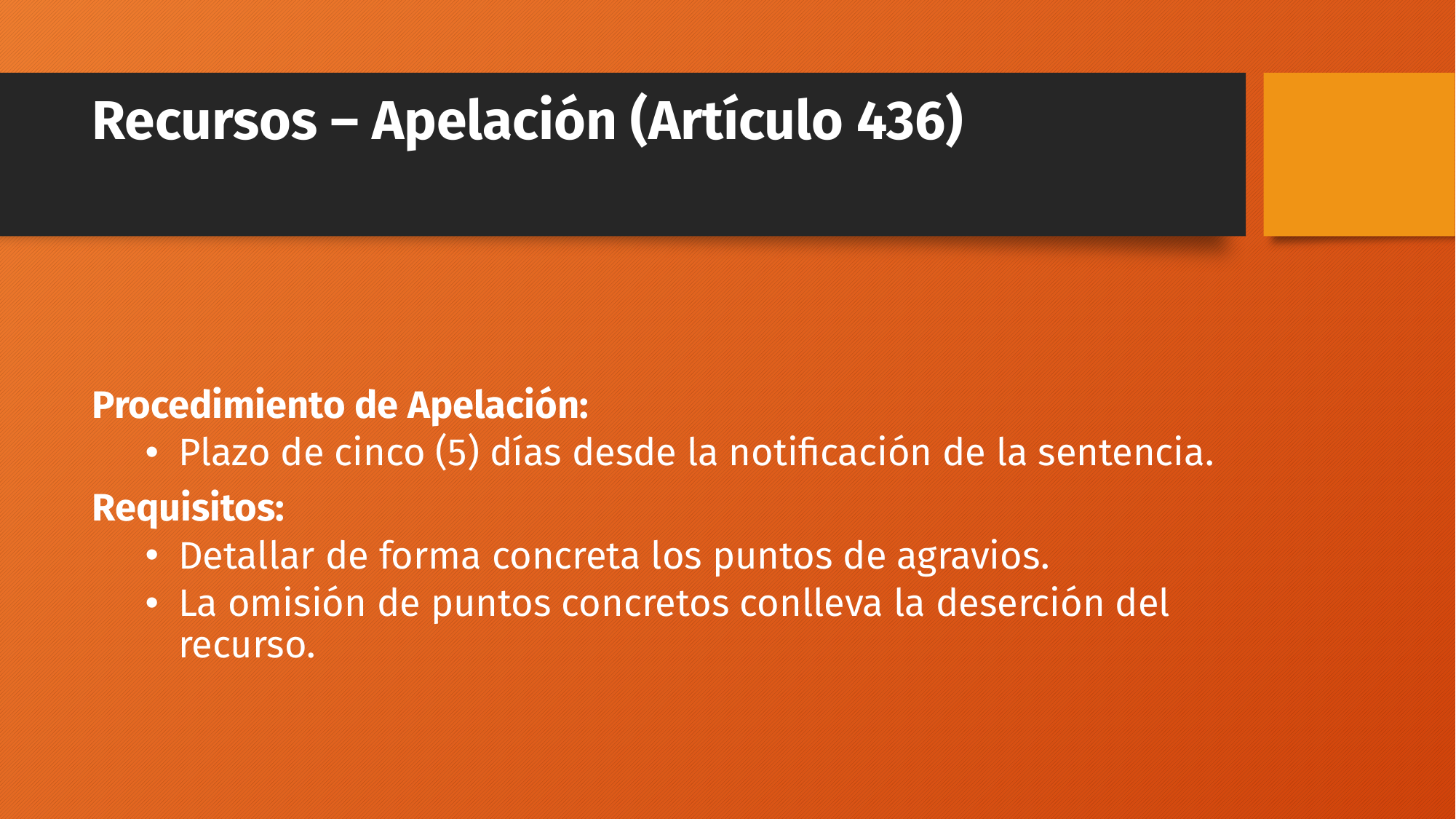

# Recursos – Apelación (Artículo 436)

Procedimiento de Apelación:
Plazo de cinco (5) días desde la notificación de la sentencia.
Requisitos:
Detallar de forma concreta los puntos de agravios.
La omisión de puntos concretos conlleva la deserción del recurso.